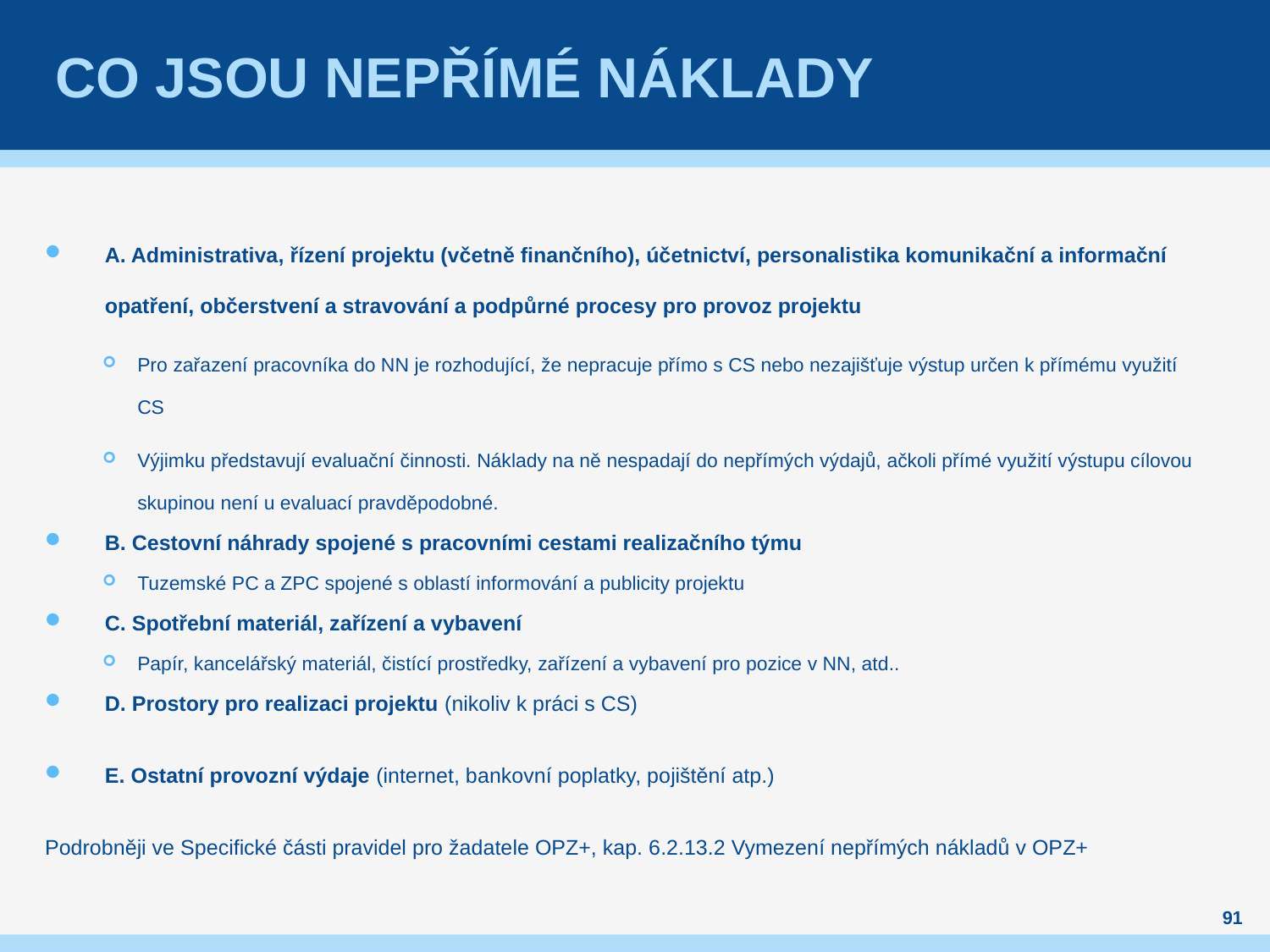

# Co jsou nepřímé náklady
A. Administrativa, řízení projektu (včetně finančního), účetnictví, personalistika komunikační a informační opatření, občerstvení a stravování a podpůrné procesy pro provoz projektu
Pro zařazení pracovníka do NN je rozhodující, že nepracuje přímo s CS nebo nezajišťuje výstup určen k přímému využití CS
Výjimku představují evaluační činnosti. Náklady na ně nespadají do nepřímých výdajů, ačkoli přímé využití výstupu cílovou skupinou není u evaluací pravděpodobné.
B. Cestovní náhrady spojené s pracovními cestami realizačního týmu
Tuzemské PC a ZPC spojené s oblastí informování a publicity projektu
C. Spotřební materiál, zařízení a vybavení
Papír, kancelářský materiál, čistící prostředky, zařízení a vybavení pro pozice v NN, atd..
D. Prostory pro realizaci projektu (nikoliv k práci s CS)
E. Ostatní provozní výdaje (internet, bankovní poplatky, pojištění atp.)
Podrobněji ve Specifické části pravidel pro žadatele OPZ+, kap. 6.2.13.2 Vymezení nepřímých nákladů v OPZ+

91